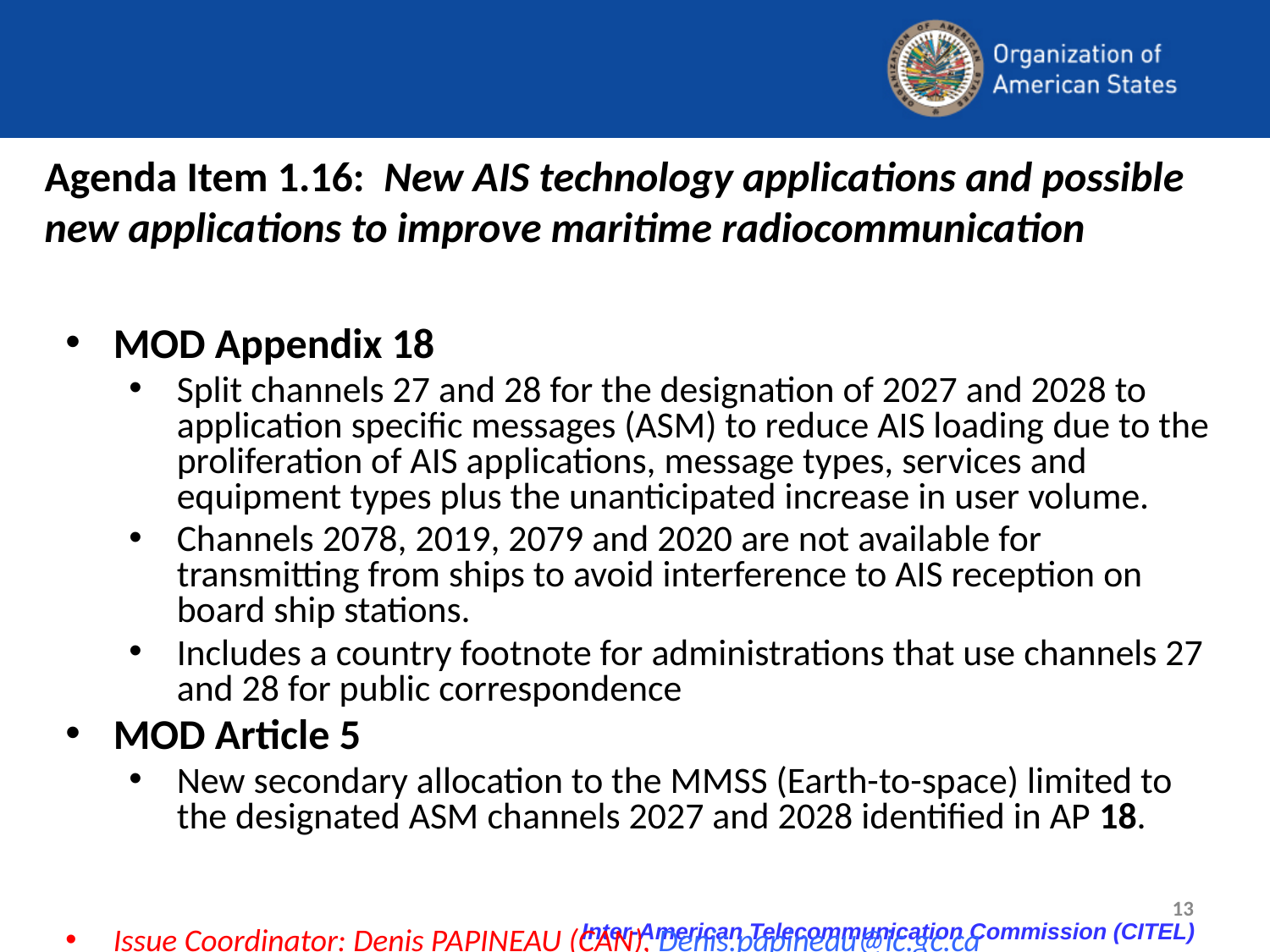

# Agenda Item 1.16:  New AIS technology applications and possible new applications to improve maritime radiocommunication

MOD Appendix 18
Split channels 27 and 28 for the designation of 2027 and 2028 to application specific messages (ASM) to reduce AIS loading due to the proliferation of AIS applications, message types, services and equipment types plus the unanticipated increase in user volume.
Channels 2078, 2019, 2079 and 2020 are not available for transmitting from ships to avoid interference to AIS reception on board ship stations.
Includes a country footnote for administrations that use channels 27 and 28 for public correspondence
MOD Article 5
New secondary allocation to the MMSS (Earth-to-space) limited to the designated ASM channels 2027 and 2028 identified in AP 18.

Issue Coordinator: Denis PAPINEAU (CAN), Denis.papineau@ic.gc.ca

13